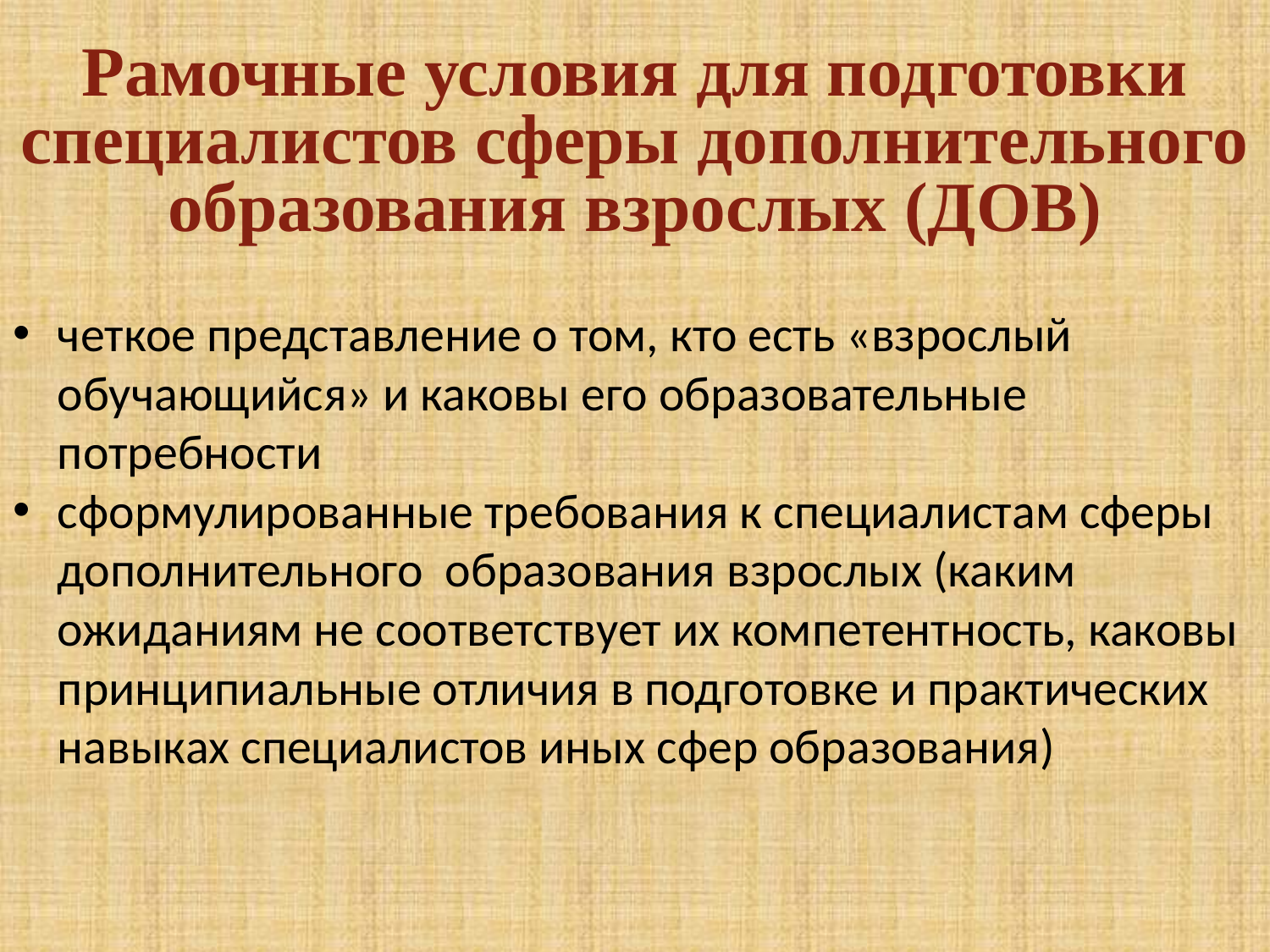

Рамочные условия для подготовки специалистов сферы дополнительного образования взрослых (ДОВ)
четкое представление о том, кто есть «взрослый обучающийся» и каковы его образовательные потребности
сформулированные требования к специалистам сферы дополнительного  образования взрослых (каким ожиданиям не соответствует их компетентность, каковы принципиальные отличия в подготовке и практических навыках специалистов иных сфер образования)